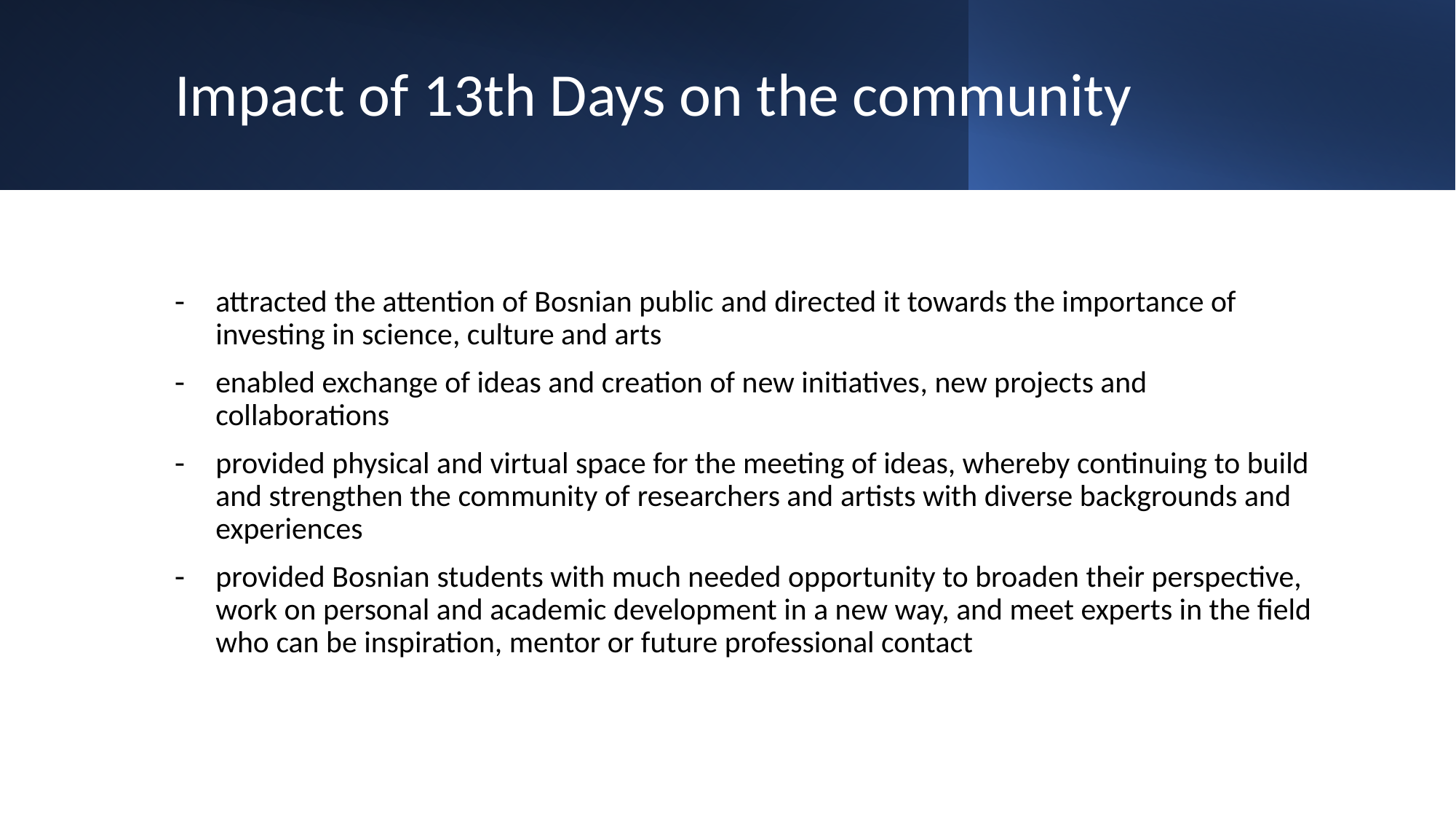

# Impact of 13th Days on the community
attracted the attention of Bosnian public and directed it towards the importance of investing in science, culture and arts
enabled exchange of ideas and creation of new initiatives, new projects and collaborations
provided physical and virtual space for the meeting of ideas, whereby continuing to build and strengthen the community of researchers and artists with diverse backgrounds and experiences
provided Bosnian students with much needed opportunity to broaden their perspective, work on personal and academic development in a new way, and meet experts in the field who can be inspiration, mentor or future professional contact